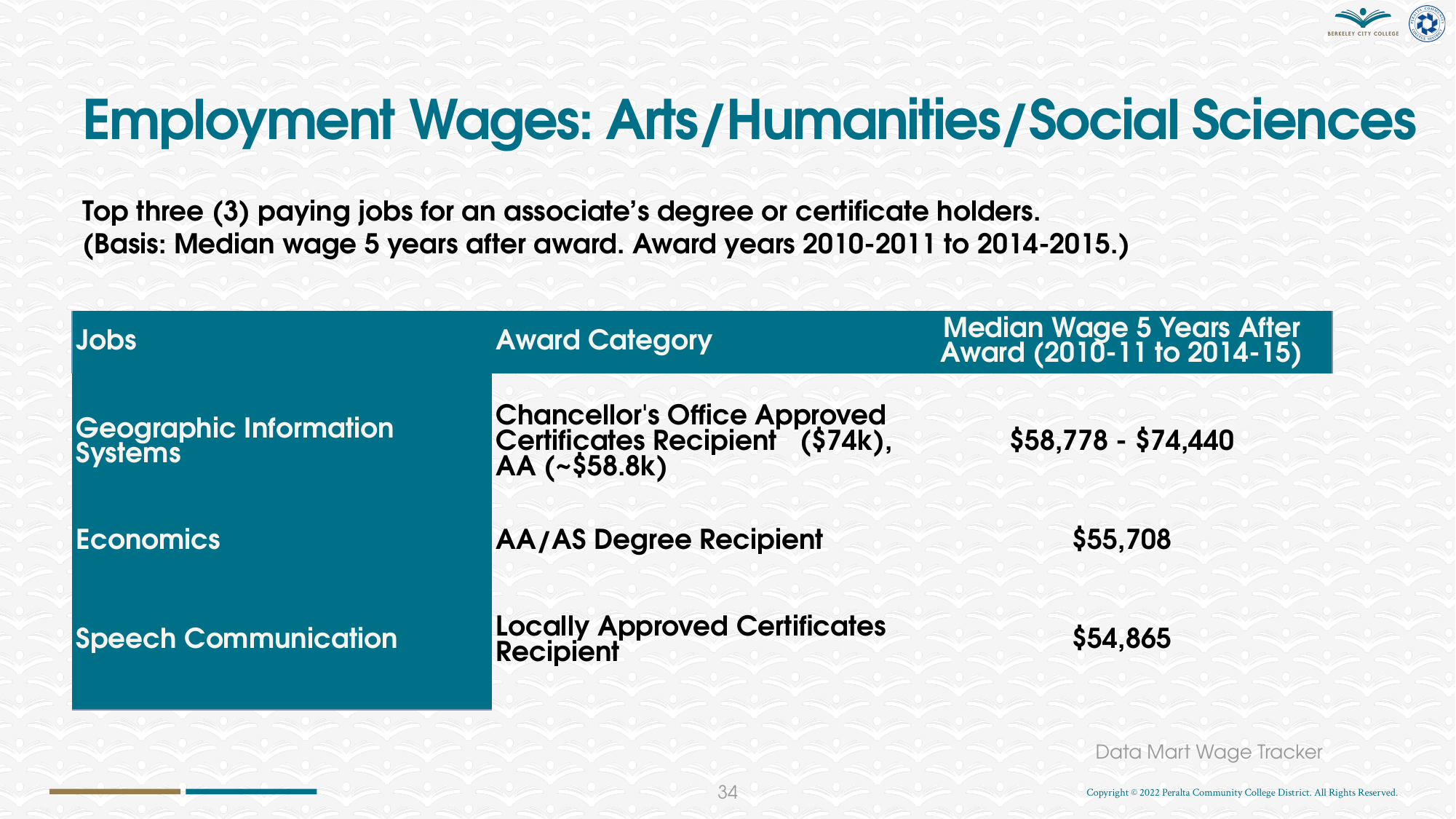

# Employment Wages: Arts/Humanities/Social Sciences
Top three (3) paying jobs for an associate’s degree or certificate holders.
(Basis: Median wage 5 years after award. Award years 2010-2011 to 2014-2015.)
| Jobs | Award Category | Median Wage 5 Years After Award (2010-11 to 2014-15) |
| --- | --- | --- |
| Geographic Information Systems | Chancellor's Office Approved Certificates Recipient ($74k), AA (~$58.8k) | $58,778 - $74,440 |
| Economics | AA/AS Degree Recipient | $55,708 |
| Speech Communication | Locally Approved Certificates Recipient | $54,865 |
Data Mart Wage Tracker